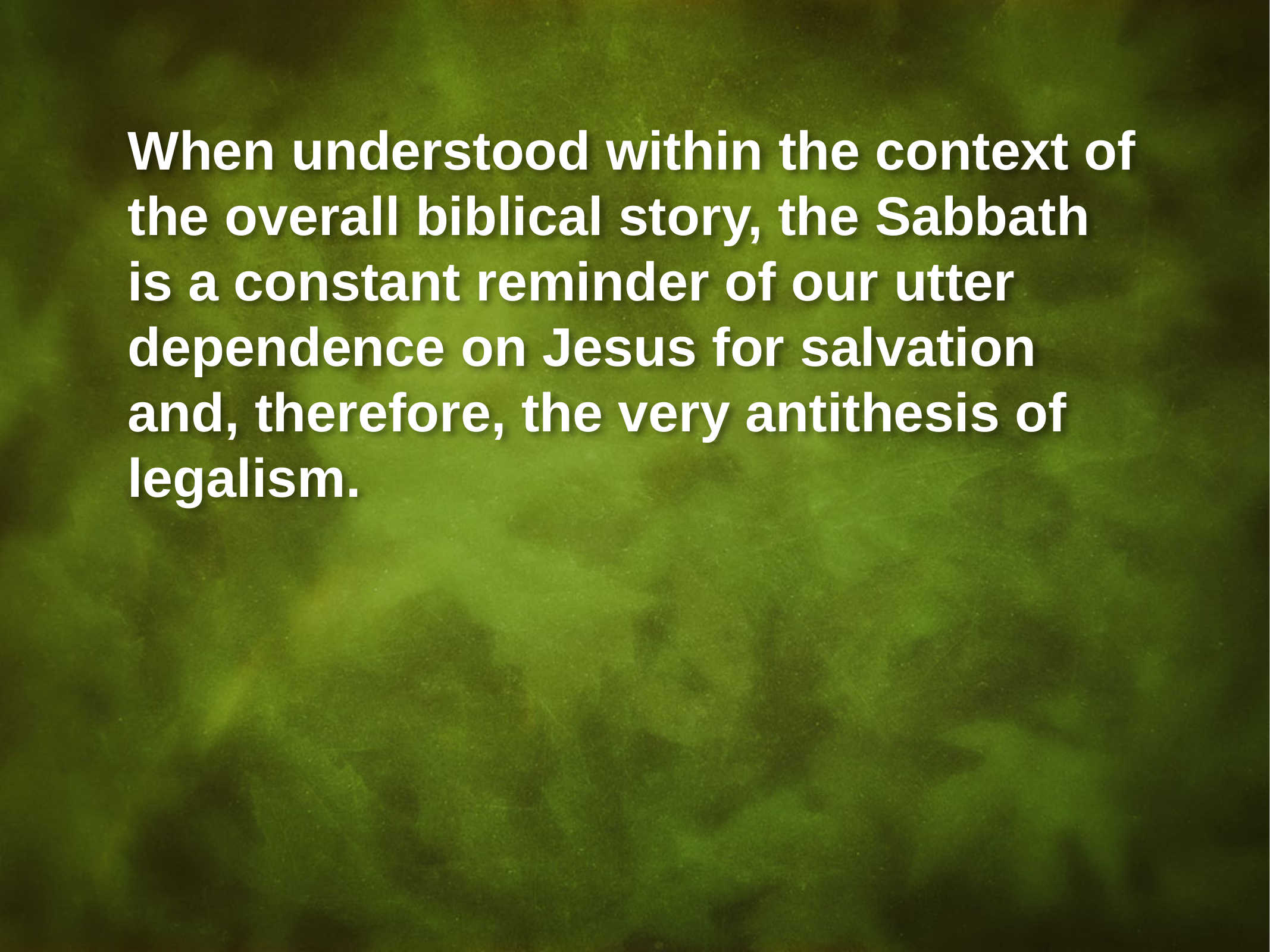

When understood within the context of the overall biblical story, the Sabbath is a constant reminder of our utter dependence on Jesus for salvation and, therefore, the very antithesis of legalism.